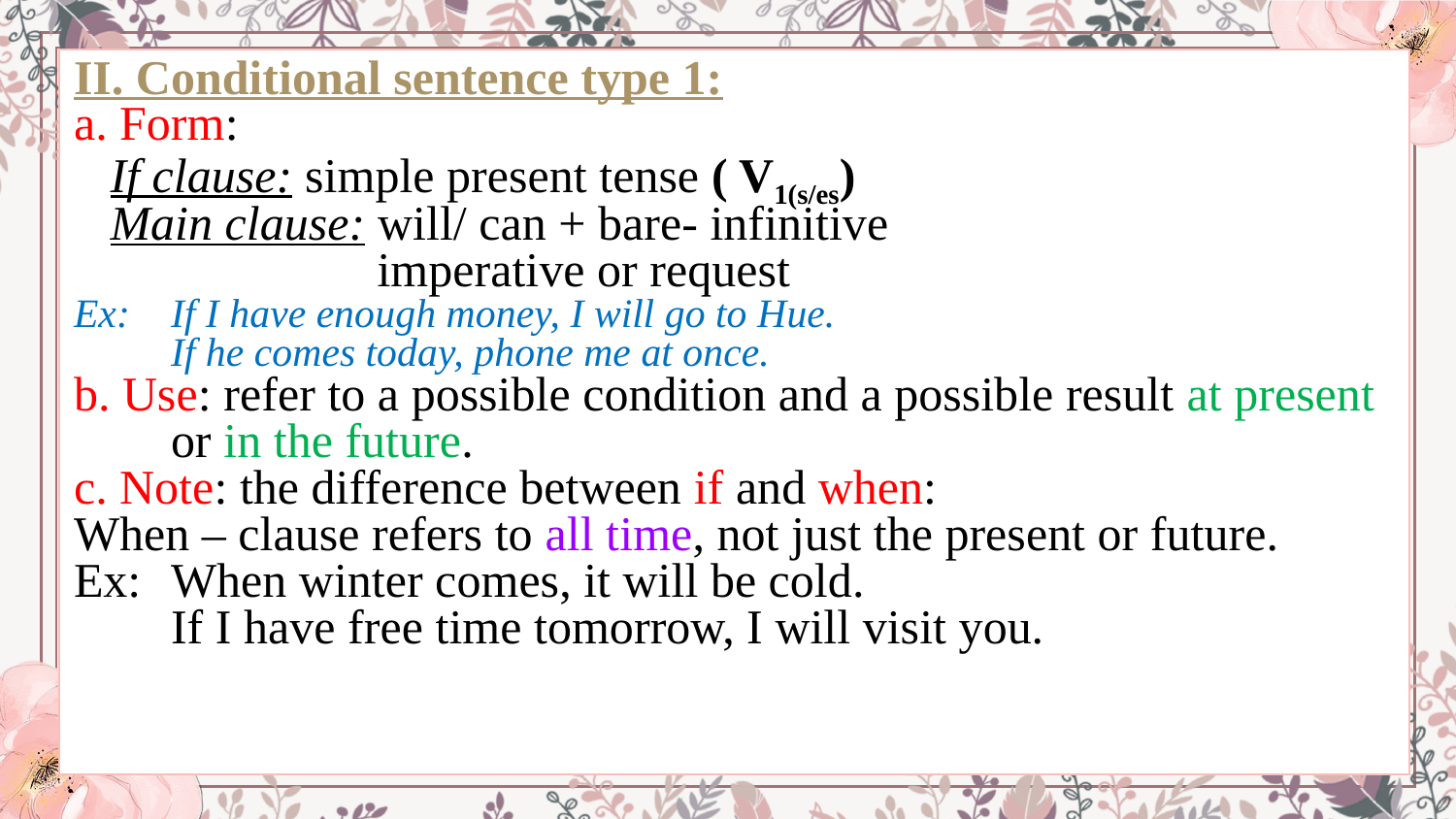

II. Conditional sentence type 1:
a. Form:
   If clause: simple present tense ( V1(s/es)
   Main clause: will/ can + bare- infinitive
                         imperative or request
Ex: 	If I have enough money, I will go to Hue.
    	If he comes today, phone me at once.
b. Use: refer to a possible condition and a possible result at present or in the future.
c. Note: the difference between if and when:
When – clause refers to all time, not just the present or future.
Ex: 	When winter comes, it will be cold.
      	If I have free time tomorrow, I will visit you.